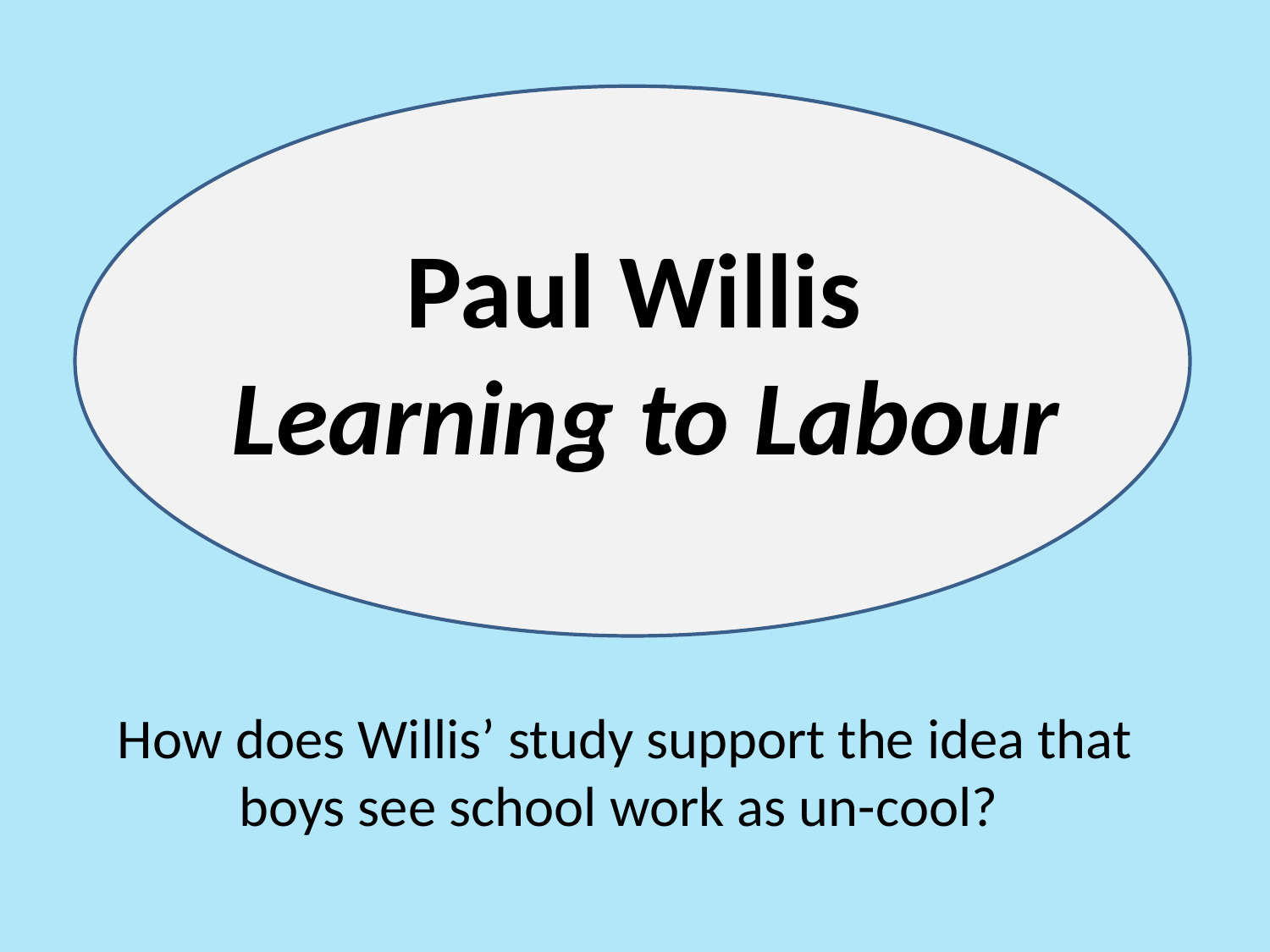

Paul Willis
Learning to Labour
How does Willis’ study support the idea that boys see school work as un-cool?